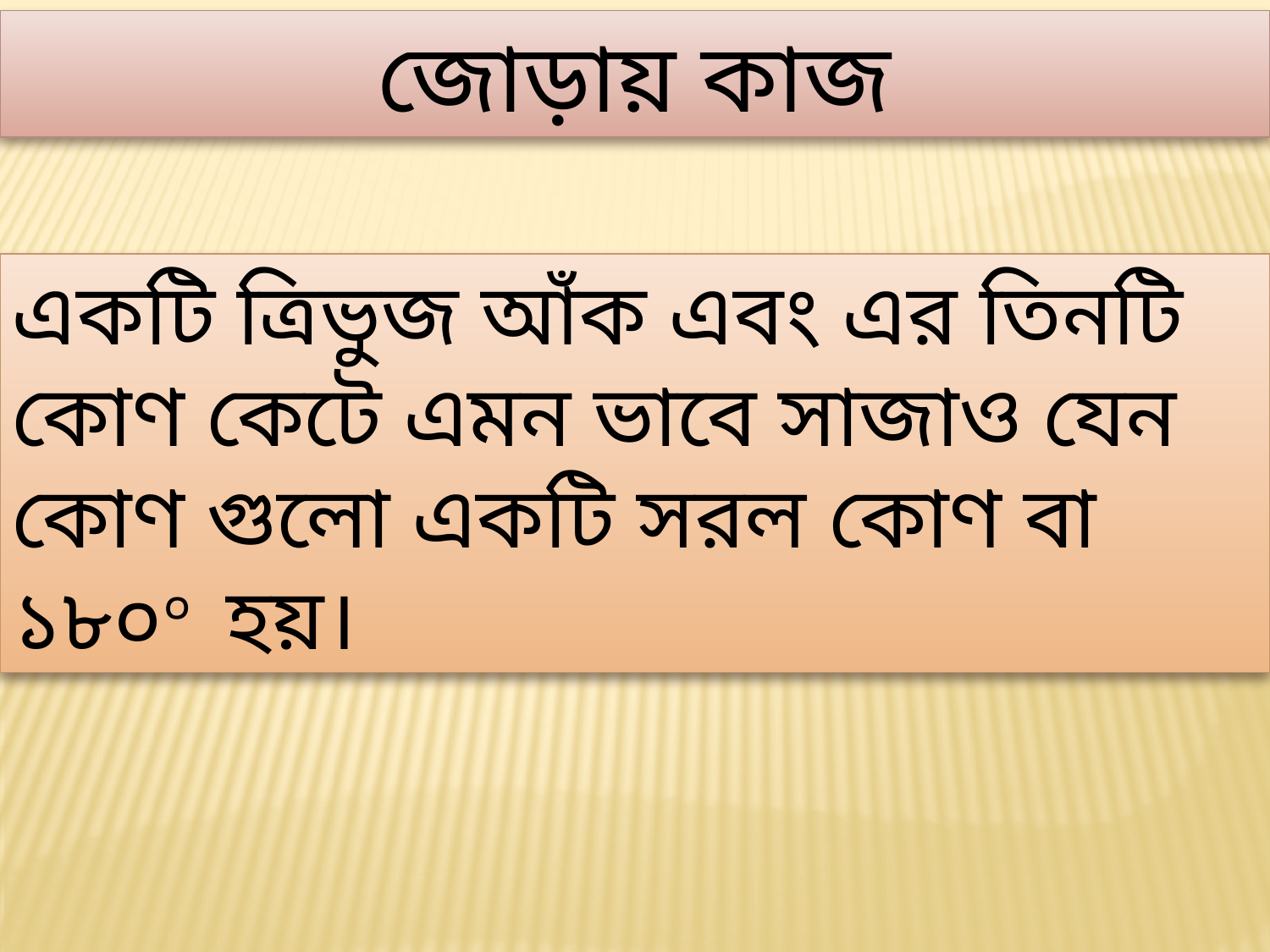

জোড়ায় কাজ
একটি ত্রিভুজ আঁক এবং এর তিনটি কোণ কেটে এমন ভাবে সাজাও যেন কোণ গুলো একটি সরল কোণ বা ১৮০০  হয়।